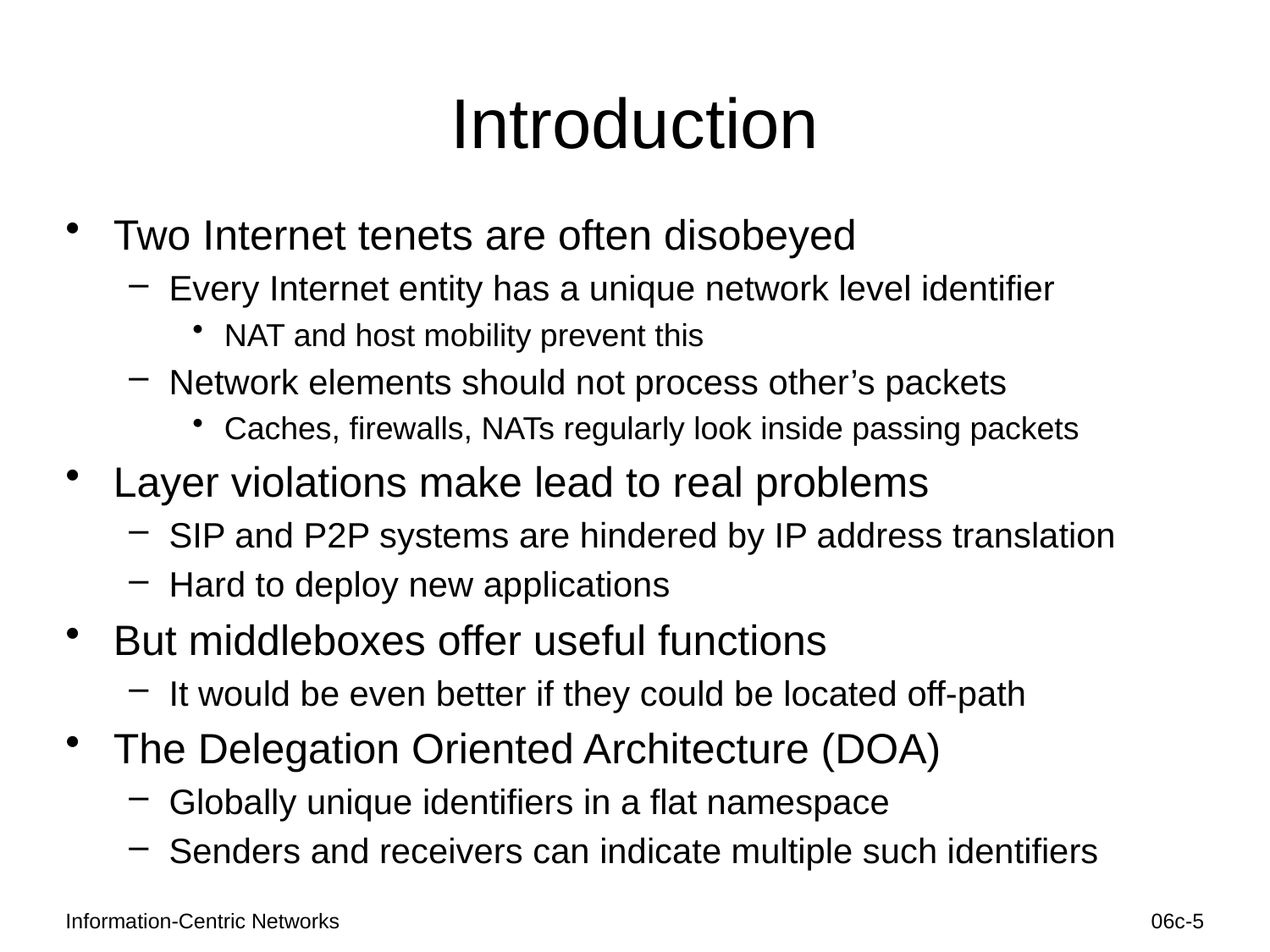

# Introduction
Two Internet tenets are often disobeyed
Every Internet entity has a unique network level identifier
NAT and host mobility prevent this
Network elements should not process other’s packets
Caches, firewalls, NATs regularly look inside passing packets
Layer violations make lead to real problems
SIP and P2P systems are hindered by IP address translation
Hard to deploy new applications
But middleboxes offer useful functions
It would be even better if they could be located off-path
The Delegation Oriented Architecture (DOA)
Globally unique identifiers in a flat namespace
Senders and receivers can indicate multiple such identifiers
Information-Centric Networks
06c-5